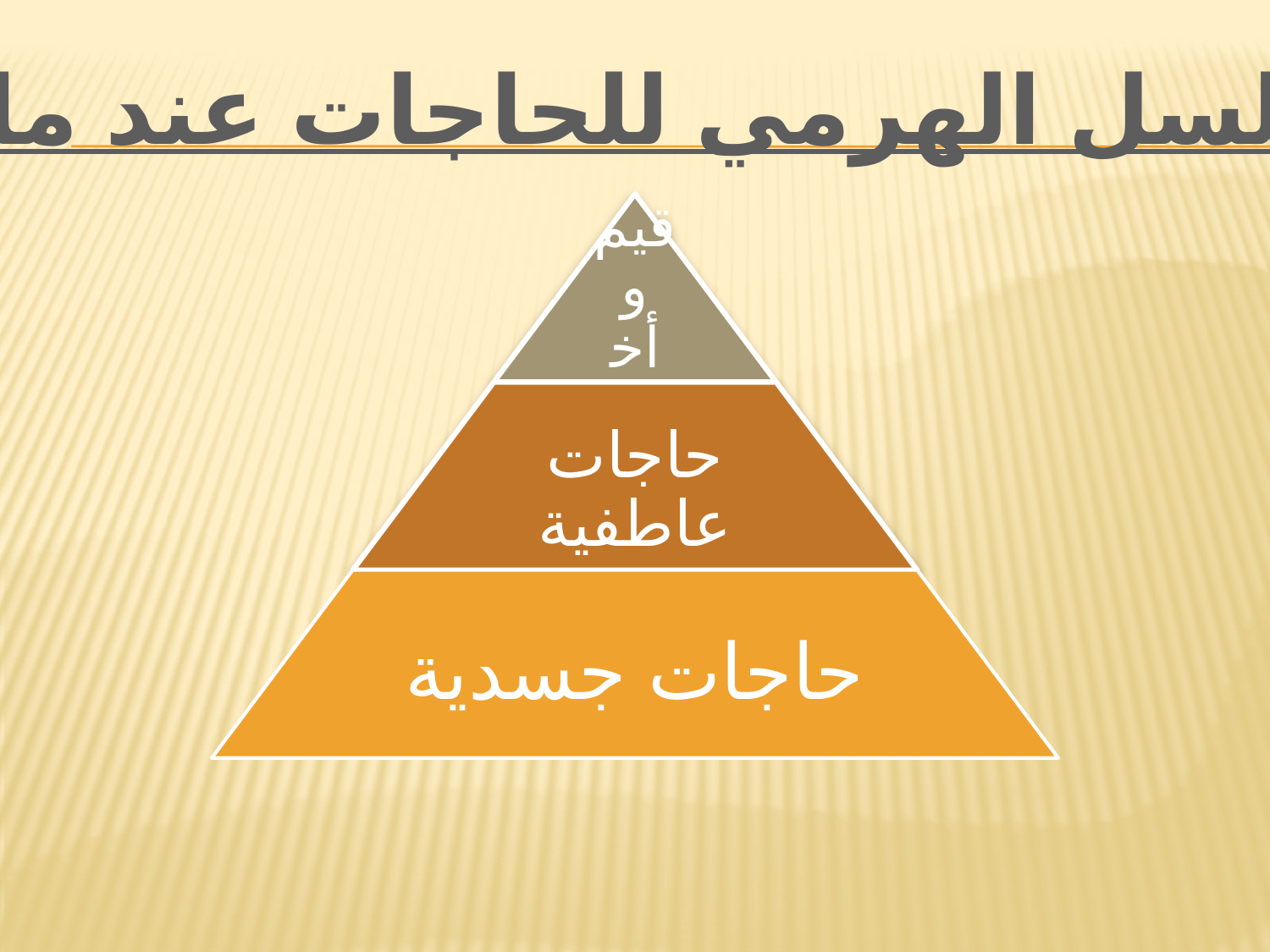

التسلسل الهرمي للحاجات عند ماسلو
قيم و أخلاق
حاجات عاطفية
حاجات جسدية